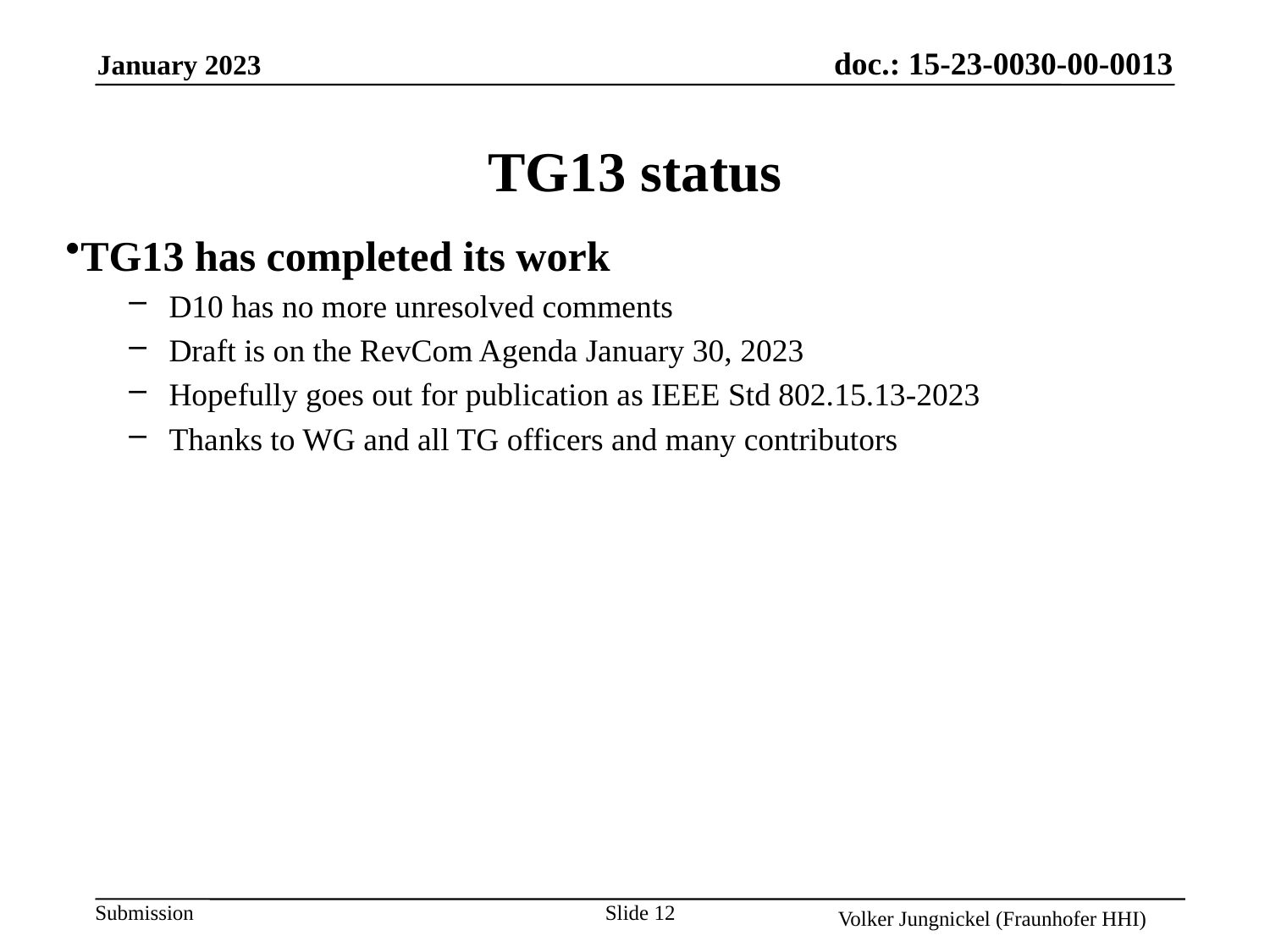

# TG13 status
TG13 has completed its work
D10 has no more unresolved comments
Draft is on the RevCom Agenda January 30, 2023
Hopefully goes out for publication as IEEE Std 802.15.13-2023
Thanks to WG and all TG officers and many contributors
Slide 12
Volker Jungnickel (Fraunhofer HHI)